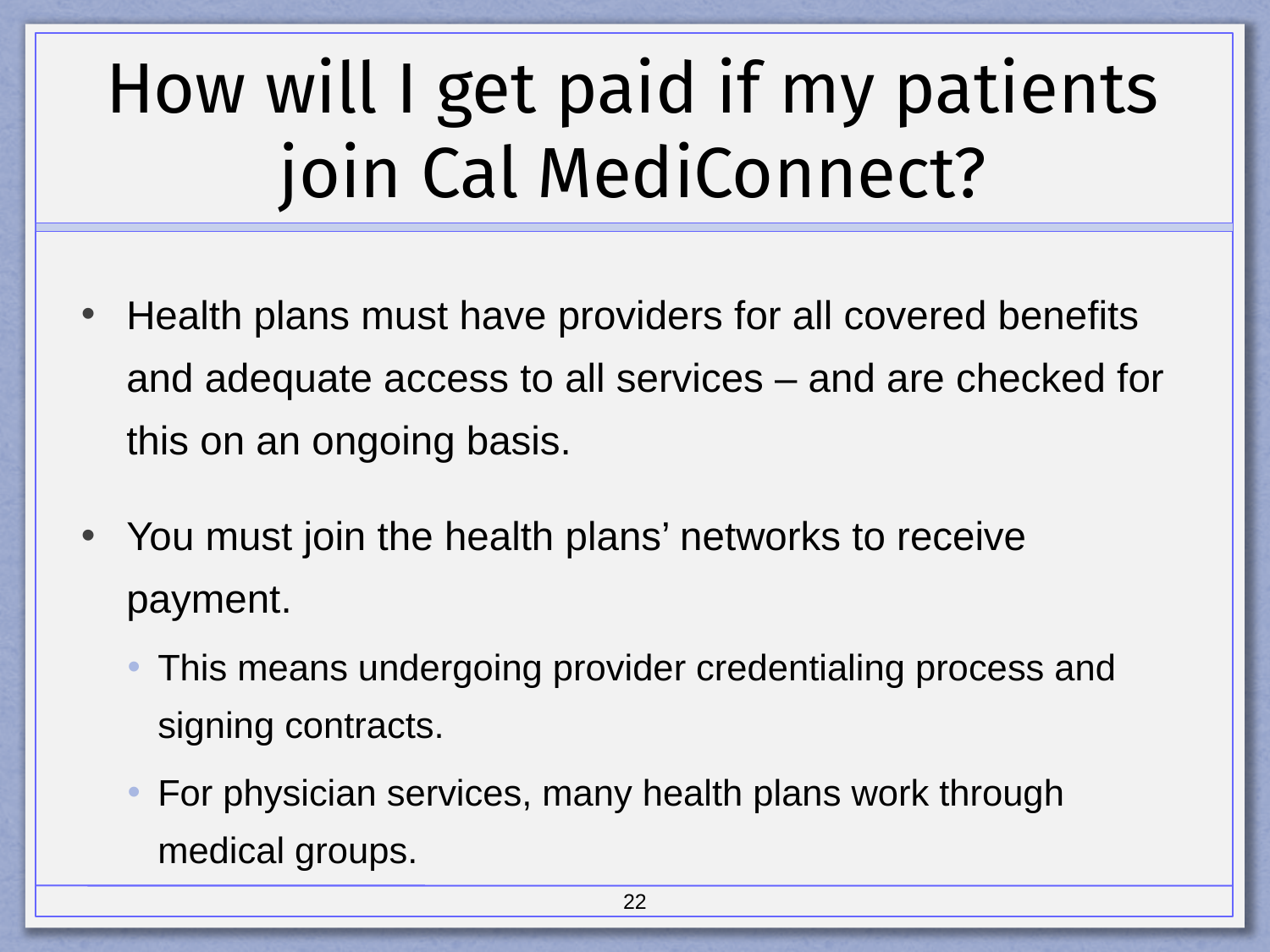

# How will I get paid if my patients join Cal MediConnect?
Health plans must have providers for all covered benefits and adequate access to all services – and are checked for this on an ongoing basis.
You must join the health plans’ networks to receive payment.
This means undergoing provider credentialing process and signing contracts.
For physician services, many health plans work through medical groups.
22